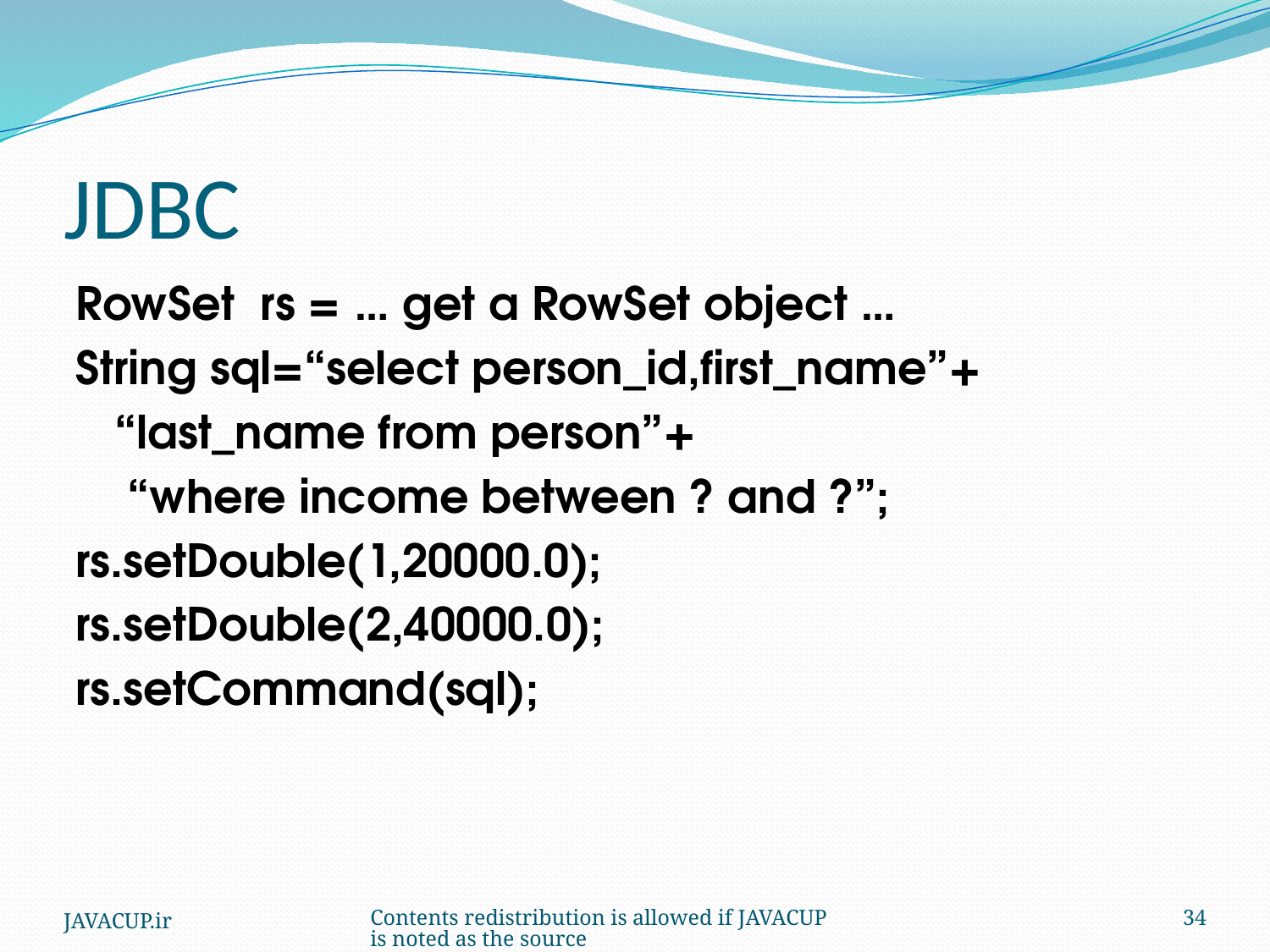

# JDBC
RowSet  rs = … get a RowSet object …
String sql=“select person_id,first_name”+
   “last_name from person”+
    “where income between ? and ?”;
rs.setDouble(1,20000.0);
rs.setDouble(2,40000.0);
rs.setCommand(sql);

JAVACUP.ir
Contents redistribution is allowed if JAVACUP is noted as the source
34